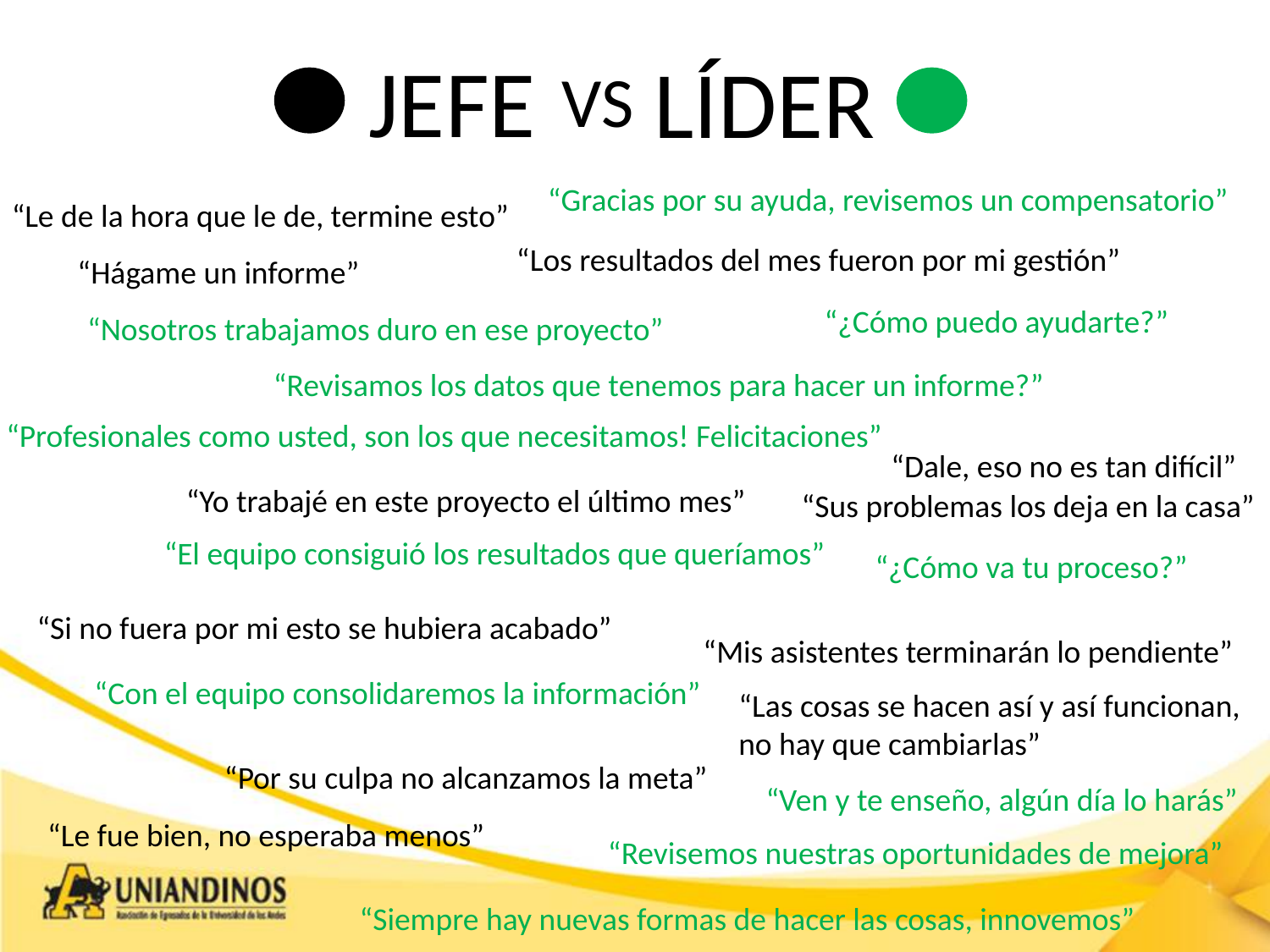

JEFE
  LÍDER
  VS

“Gracias por su ayuda, revisemos un compensatorio”
“Le de la hora que le de, termine esto”
“Los resultados del mes fueron por mi gestión”
“Hágame un informe”
“¿Cómo puedo ayudarte?”
“Nosotros trabajamos duro en ese proyecto”
“Revisamos los datos que tenemos para hacer un informe?”
“Profesionales como usted, son los que necesitamos! Felicitaciones”
“Dale, eso no es tan difícil”
“Yo trabajé en este proyecto el último mes”
“Sus problemas los deja en la casa”
“El equipo consiguió los resultados que queríamos”
“¿Cómo va tu proceso?”
“Si no fuera por mi esto se hubiera acabado”
“Mis asistentes terminarán lo pendiente”
“Con el equipo consolidaremos la información”
“Las cosas se hacen así y así funcionan,
no hay que cambiarlas”
“Por su culpa no alcanzamos la meta”
“Ven y te enseño, algún día lo harás”
“Le fue bien, no esperaba menos”
“Revisemos nuestras oportunidades de mejora”
“Siempre hay nuevas formas de hacer las cosas, innovemos”